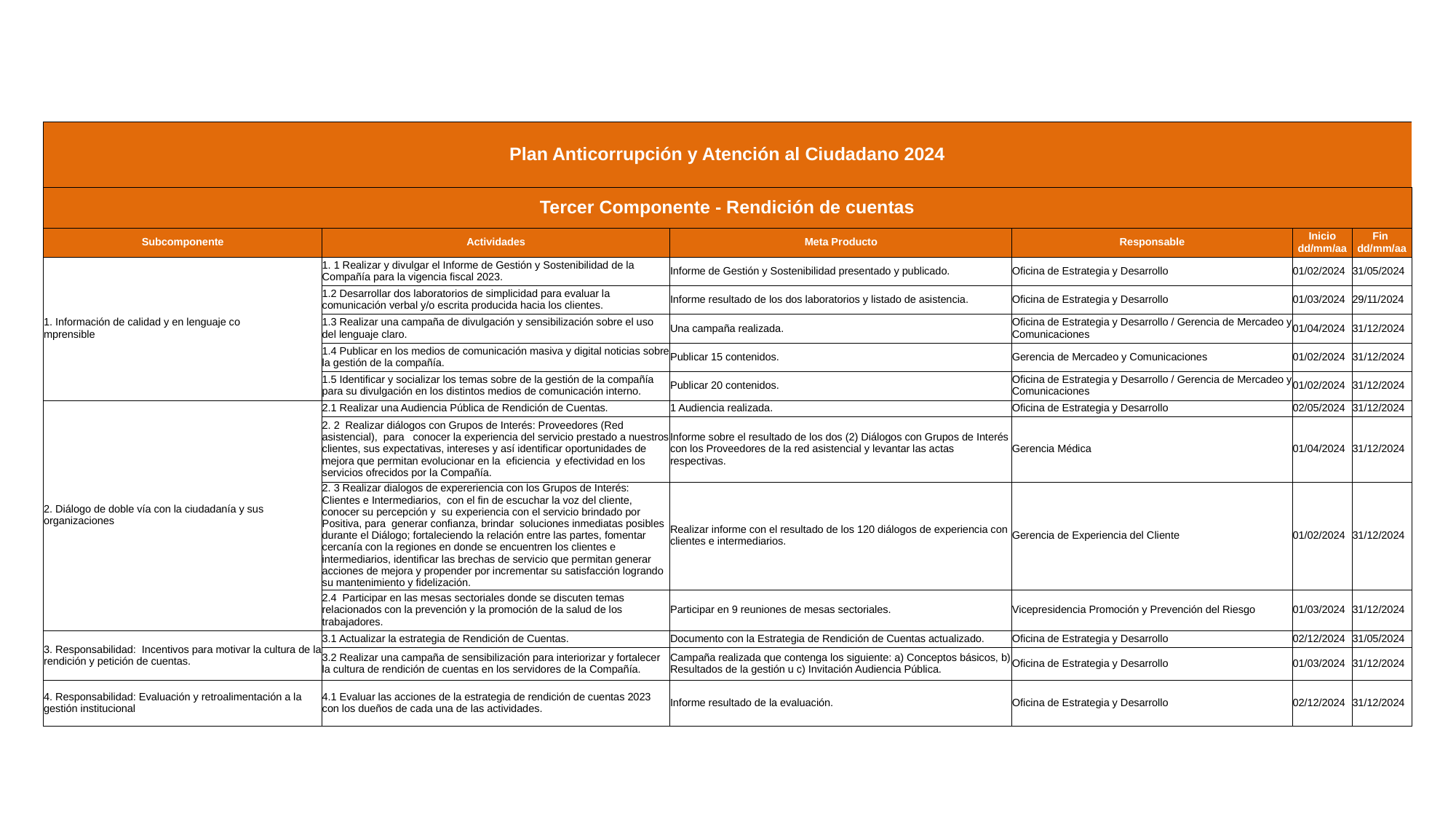

| Plan Anticorrupción y Atención al Ciudadano 2024 |  |  |  |  |  |
| --- | --- | --- | --- | --- | --- |
| Tercer Componente - Rendición de cuentas |  |  |  |  |  |
| Subcomponente | Actividades | Meta Producto | Responsable | Inicio dd/mm/aa | Fin dd/mm/aa |
| 1. Información de calidad y en lenguaje co mprensible | 1. 1 Realizar y divulgar el Informe de Gestión y Sostenibilidad de la Compañía para la vigencia fiscal 2023. | Informe de Gestión y Sostenibilidad presentado y publicado. | Oficina de Estrategia y Desarrollo | 01/02/2024 | 31/05/2024 |
|  | 1.2 Desarrollar dos laboratorios de simplicidad para evaluar la comunicación verbal y/o escrita producida hacia los clientes. | Informe resultado de los dos laboratorios y listado de asistencia. | Oficina de Estrategia y Desarrollo | 01/03/2024 | 29/11/2024 |
|  | 1.3 Realizar una campaña de divulgación y sensibilización sobre el uso del lenguaje claro. | Una campaña realizada. | Oficina de Estrategia y Desarrollo / Gerencia de Mercadeo y Comunicaciones | 01/04/2024 | 31/12/2024 |
|  | 1.4 Publicar en los medios de comunicación masiva y digital noticias sobre la gestión de la compañía. | Publicar 15 contenidos. | Gerencia de Mercadeo y Comunicaciones | 01/02/2024 | 31/12/2024 |
|  | 1.5 Identificar y socializar los temas sobre de la gestión de la compañía para su divulgación en los distintos medios de comunicación interno. | Publicar 20 contenidos. | Oficina de Estrategia y Desarrollo / Gerencia de Mercadeo y Comunicaciones | 01/02/2024 | 31/12/2024 |
| 2. Diálogo de doble vía con la ciudadanía y sus organizaciones | 2.1 Realizar una Audiencia Pública de Rendición de Cuentas. | 1 Audiencia realizada. | Oficina de Estrategia y Desarrollo | 02/05/2024 | 31/12/2024 |
|  | 2. 2 Realizar diálogos con Grupos de Interés: Proveedores (Red asistencial), para conocer la experiencia del servicio prestado a nuestros clientes, sus expectativas, intereses y así identificar oportunidades de mejora que permitan evolucionar en la eficiencia y efectividad en los servicios ofrecidos por la Compañía. | Informe sobre el resultado de los dos (2) Diálogos con Grupos de Interés con los Proveedores de la red asistencial y levantar las actas respectivas. | Gerencia Médica | 01/04/2024 | 31/12/2024 |
|  | 2. 3 Realizar dialogos de expereriencia con los Grupos de Interés: Clientes e Intermediarios, con el fin de escuchar la voz del cliente, conocer su percepción y su experiencia con el servicio brindado por Positiva, para generar confianza, brindar soluciones inmediatas posibles durante el Diálogo; fortaleciendo la relación entre las partes, fomentar cercanía con la regiones en donde se encuentren los clientes e intermediarios, identificar las brechas de servicio que permitan generar acciones de mejora y propender por incrementar su satisfacción logrando su mantenimiento y fidelización. | Realizar informe con el resultado de los 120 diálogos de experiencia con clientes e intermediarios. | Gerencia de Experiencia del Cliente | 01/02/2024 | 31/12/2024 |
|  | 2.4 Participar en las mesas sectoriales donde se discuten temas relacionados con la prevención y la promoción de la salud de los trabajadores. | Participar en 9 reuniones de mesas sectoriales. | Vicepresidencia Promoción y Prevención del Riesgo | 01/03/2024 | 31/12/2024 |
| 3. Responsabilidad: Incentivos para motivar la cultura de la rendición y petición de cuentas. | 3.1 Actualizar la estrategia de Rendición de Cuentas. | Documento con la Estrategia de Rendición de Cuentas actualizado. | Oficina de Estrategia y Desarrollo | 02/12/2024 | 31/05/2024 |
|  | 3.2 Realizar una campaña de sensibilización para interiorizar y fortalecer la cultura de rendición de cuentas en los servidores de la Compañía. | Campaña realizada que contenga los siguiente: a) Conceptos básicos, b) Resultados de la gestión u c) Invitación Audiencia Pública. | Oficina de Estrategia y Desarrollo | 01/03/2024 | 31/12/2024 |
| 4. Responsabilidad: Evaluación y retroalimentación a la gestión institucional | 4.1 Evaluar las acciones de la estrategia de rendición de cuentas 2023 con los dueños de cada una de las actividades. | Informe resultado de la evaluación. | Oficina de Estrategia y Desarrollo | 02/12/2024 | 31/12/2024 |